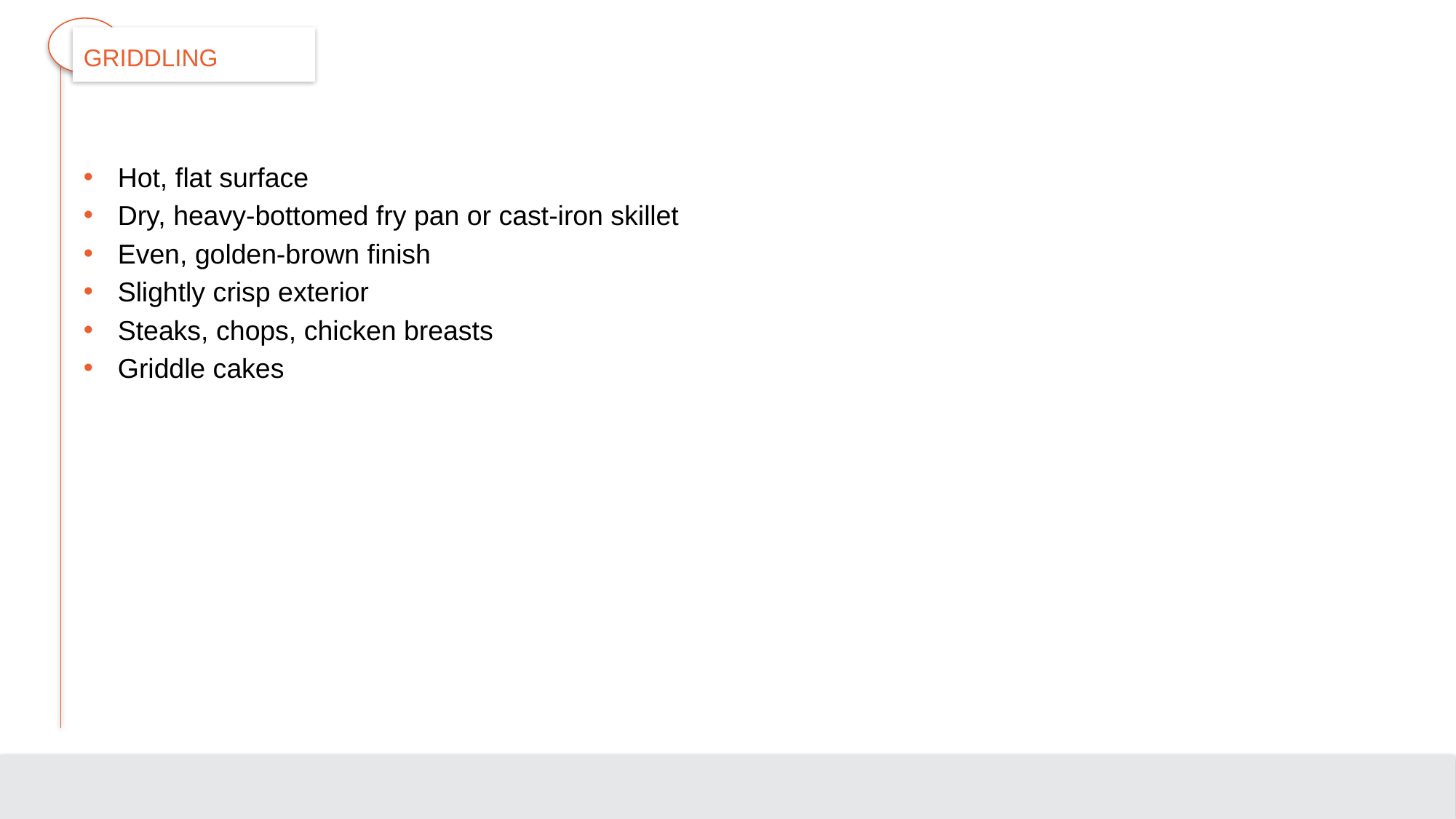

# Griddling
Hot, flat surface
Dry, heavy-bottomed fry pan or cast-iron skillet
Even, golden-brown finish
Slightly crisp exterior
Steaks, chops, chicken breasts
Griddle cakes